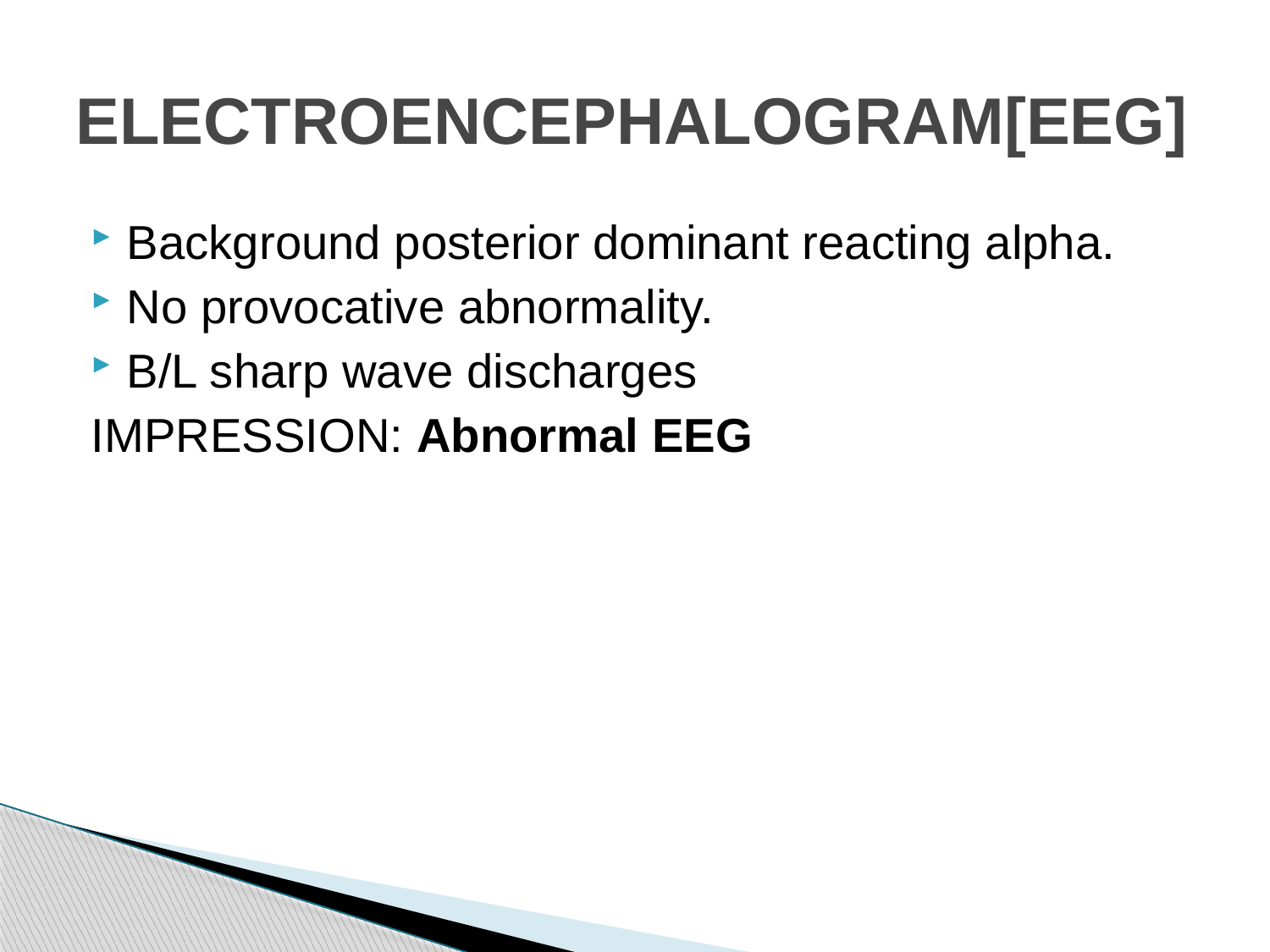

# ELECTROENCEPHALOGRAM[EEG]
Background posterior dominant reacting alpha.
No provocative abnormality.
B/L sharp wave discharges
IMPRESSION: Abnormal EEG